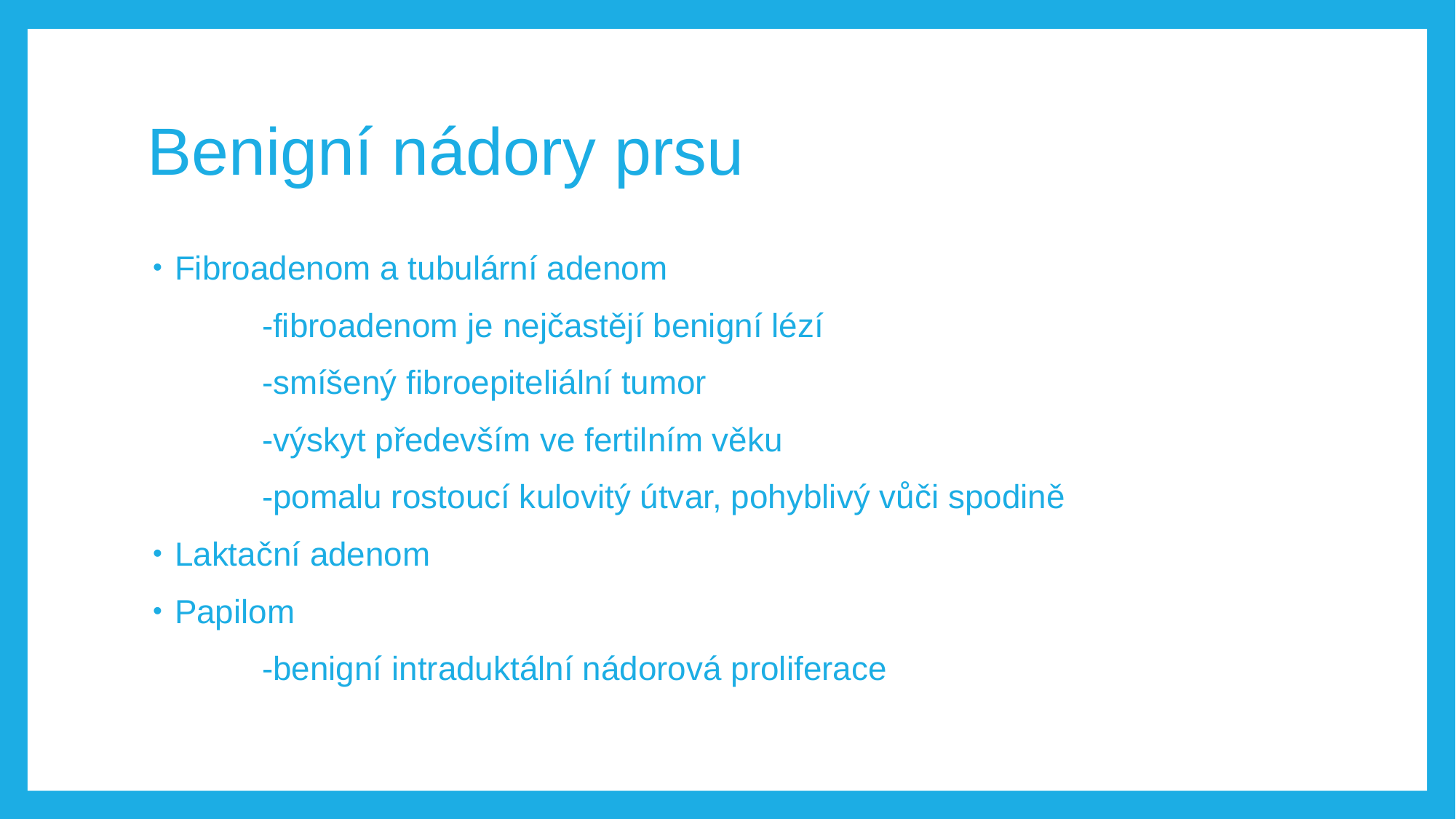

# Benigní nádory prsu
Fibroadenom a tubulární adenom
	-fibroadenom je nejčastějí benigní lézí
	-smíšený fibroepiteliální tumor
	-výskyt především ve fertilním věku
	-pomalu rostoucí kulovitý útvar, pohyblivý vůči spodině
Laktační adenom
Papilom
	-benigní intraduktální nádorová proliferace